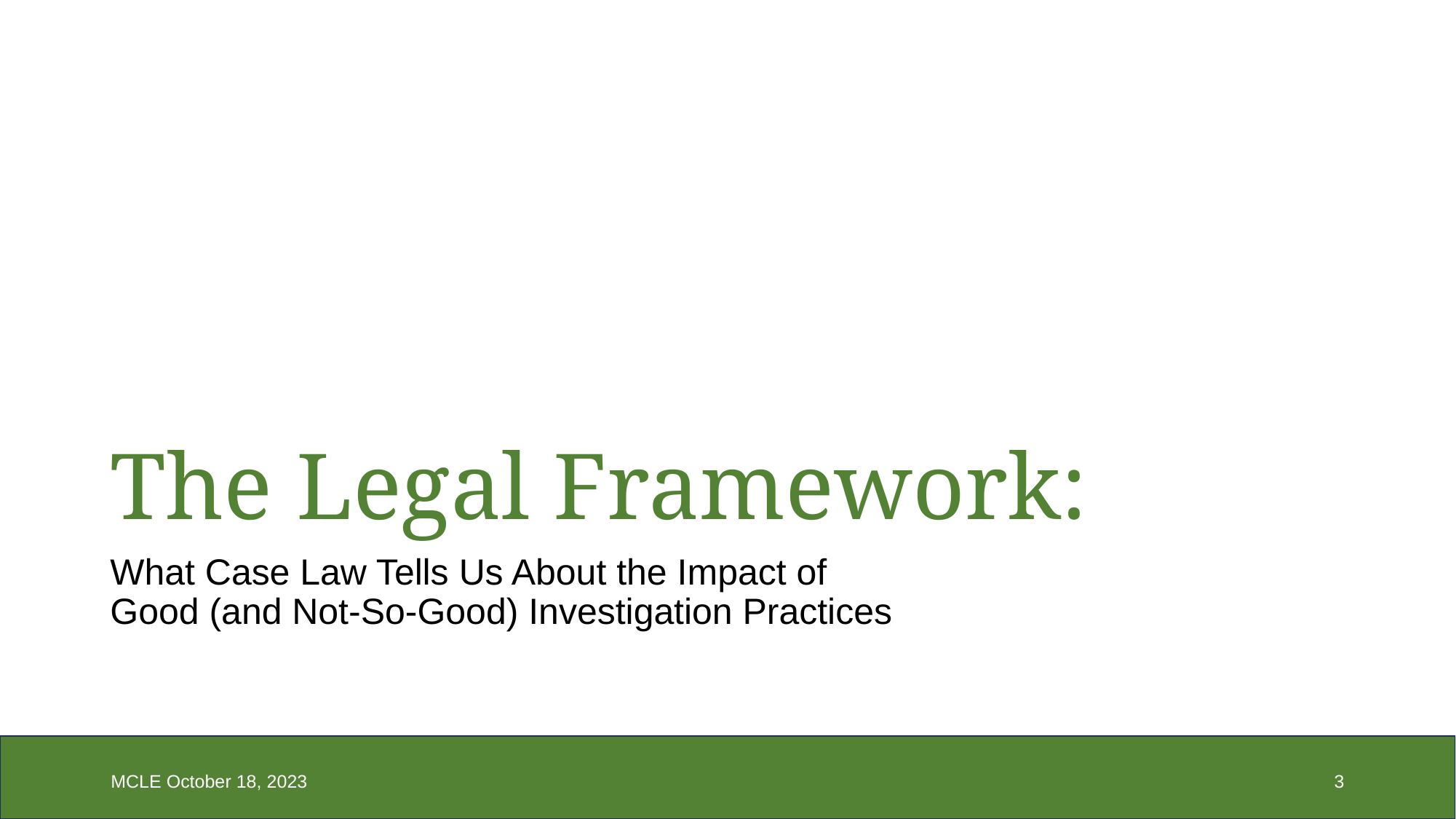

# The Legal Framework:
What Case Law Tells Us About the Impact of
Good (and Not-So-Good) Investigation Practices
MCLE October 18, 2023
3